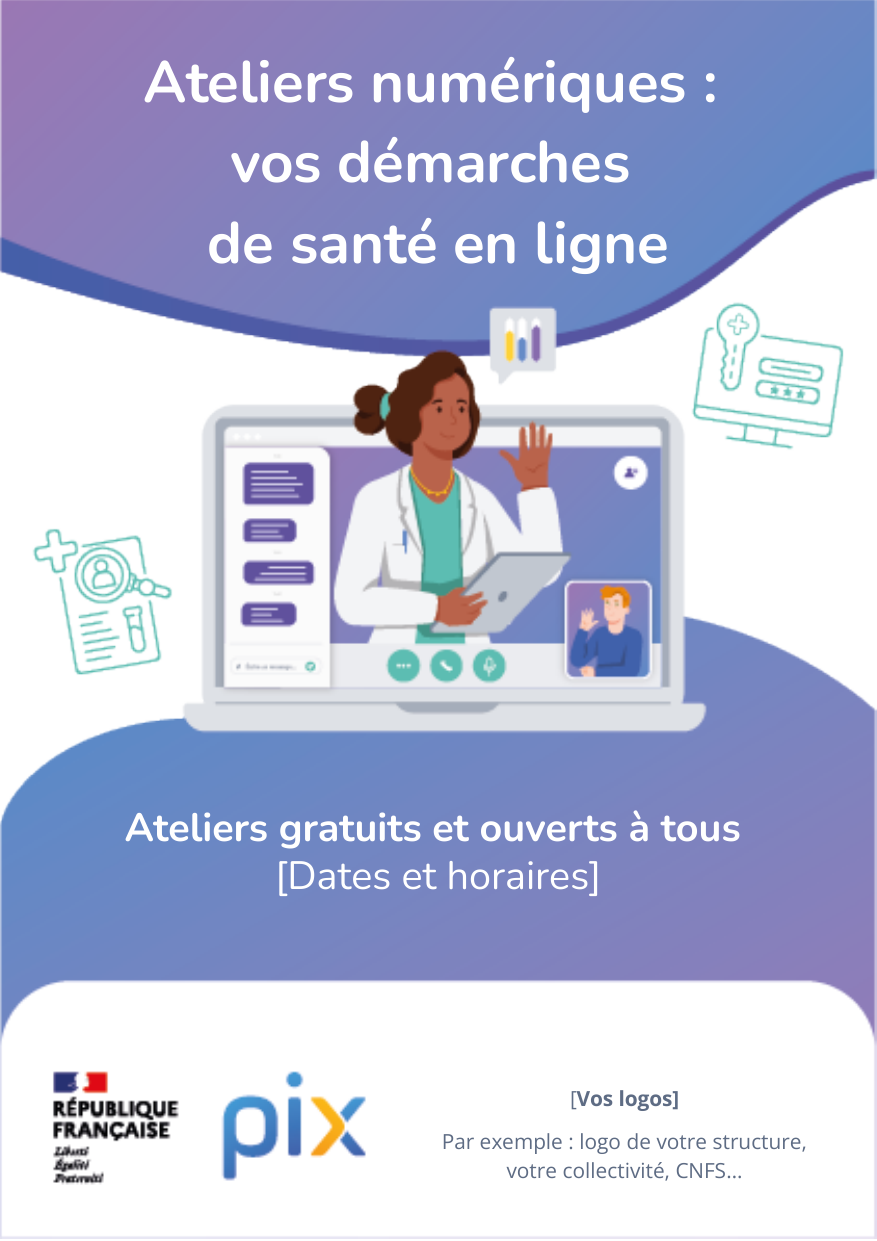

Ateliers numériques :
vos démarches
de santé en ligne
Ateliers gratuits et ouverts à tous
[Dates et horaires]
[Vos logos]
Par exemple : logo de votre structure, votre collectivité, CNFS…